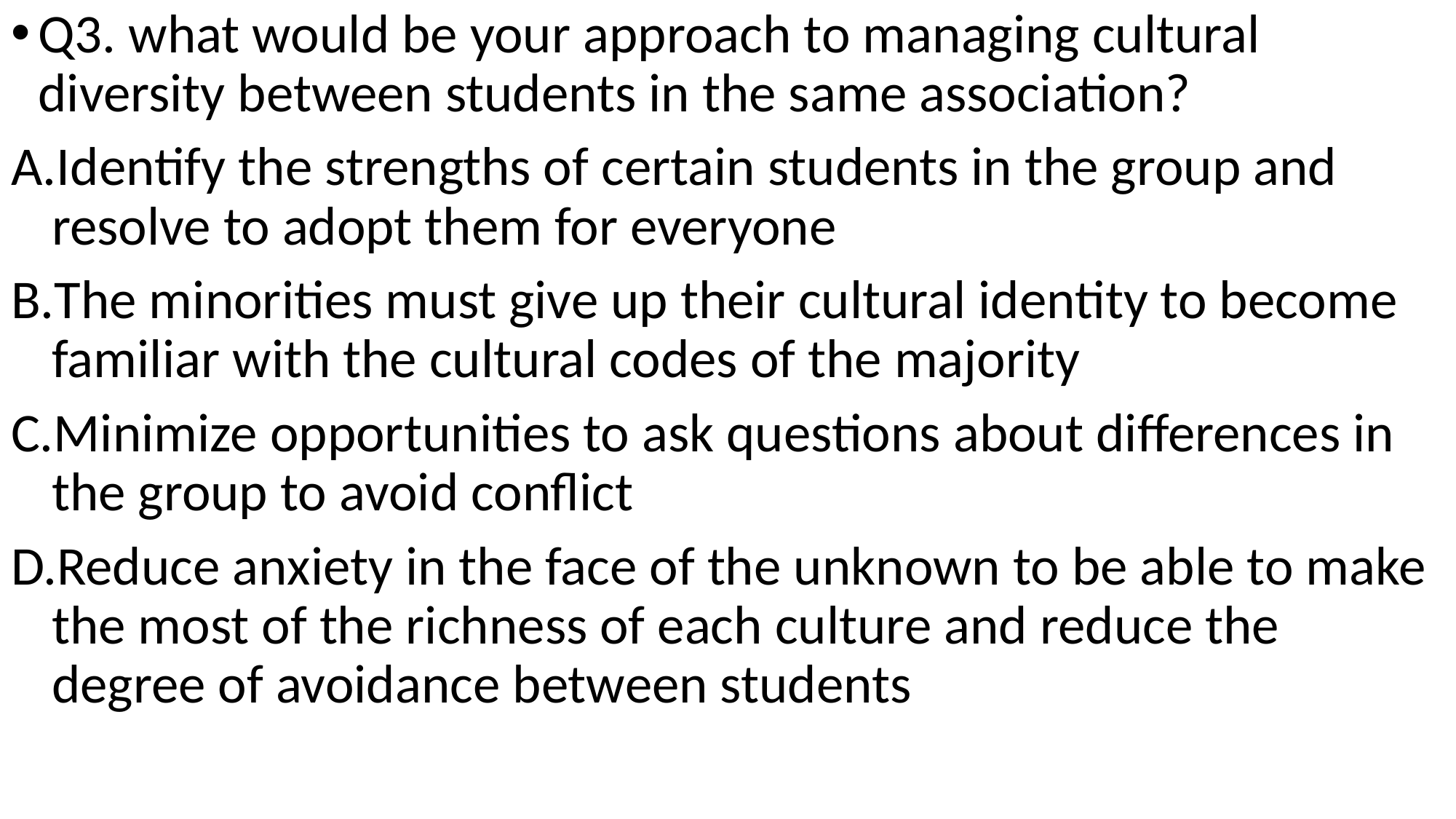

Q3. what would be your approach to managing cultural diversity between students in the same association?
Identify the strengths of certain students in the group and resolve to adopt them for everyone
The minorities must give up their cultural identity to become familiar with the cultural codes of the majority
Minimize opportunities to ask questions about differences in the group to avoid conflict
Reduce anxiety in the face of the unknown to be able to make the most of the richness of each culture and reduce the degree of avoidance between students